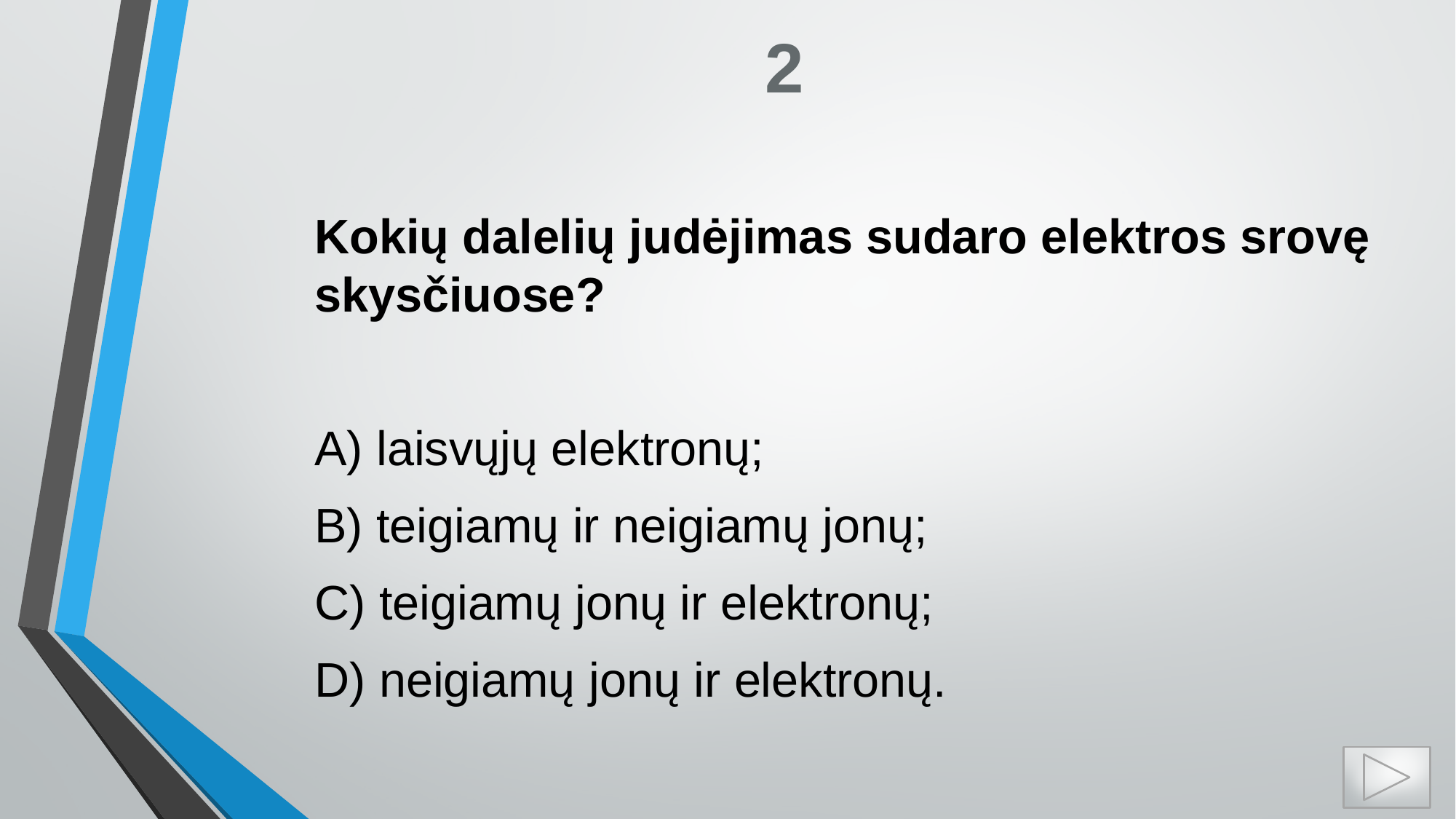

2
Kokių dalelių judėjimas sudaro elektros srovę skysčiuose?

A) laisvųjų elektronų;
B) teigiamų ir neigiamų jonų;
C) teigiamų jonų ir elektronų;
D) neigiamų jonų ir elektronų.